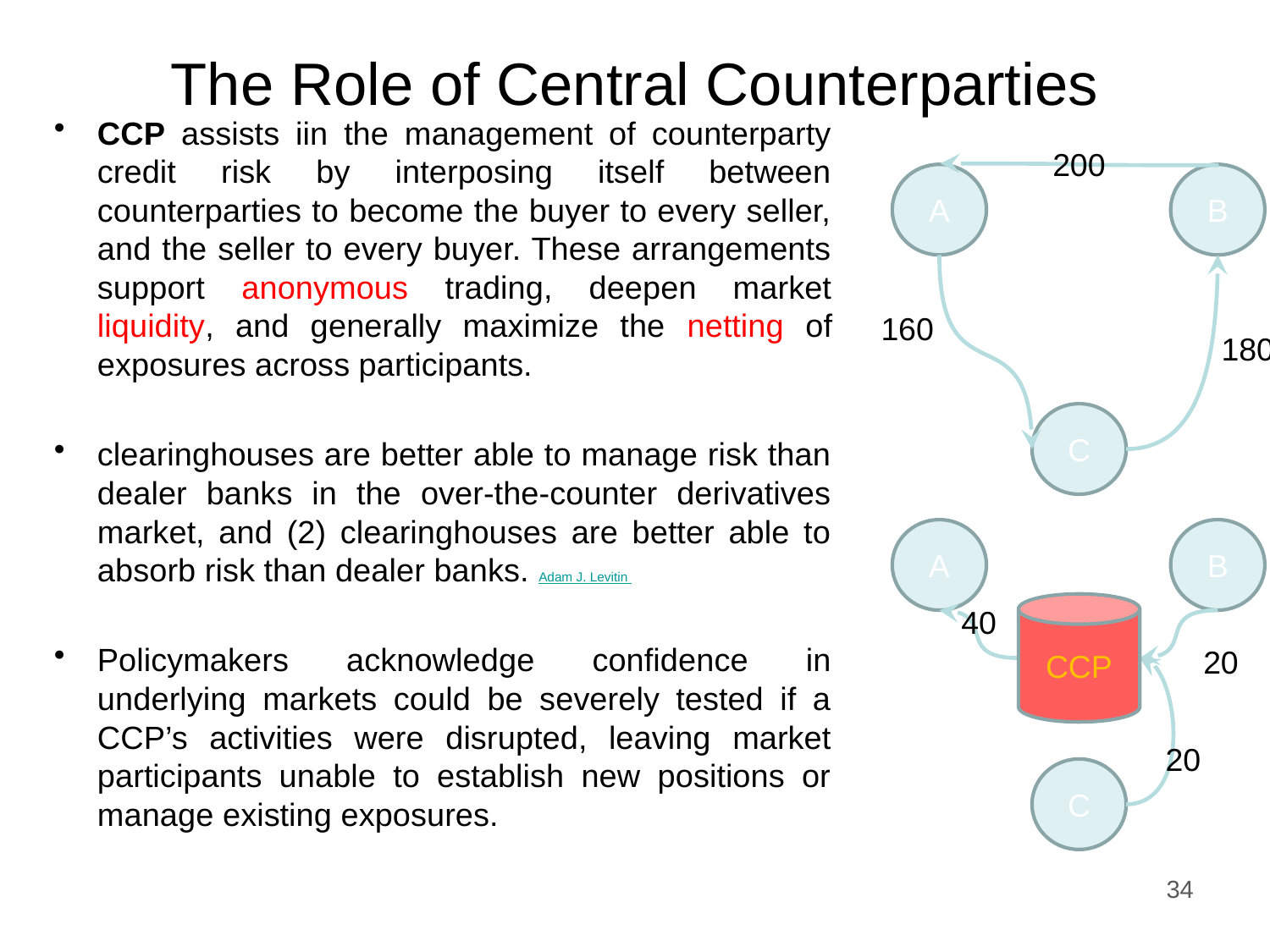

# The Role of Central Counterparties
CCP assists iin the management of counterparty credit risk by interposing itself between counterparties to become the buyer to every seller, and the seller to every buyer. These arrangements support anonymous trading, deepen market liquidity, and generally maximize the netting of exposures across participants.

clearinghouses are better able to manage risk than dealer banks in the over-the-counter derivatives market, and (2) clearinghouses are better able to absorb risk than dealer banks. Adam J. Levitin

Policymakers acknowledge confidence in underlying markets could be severely tested if a CCP’s activities were disrupted, leaving market participants unable to establish new positions or manage existing exposures.

200
A
B
C
160
180
A
B
C
CCP
40
20
20
34